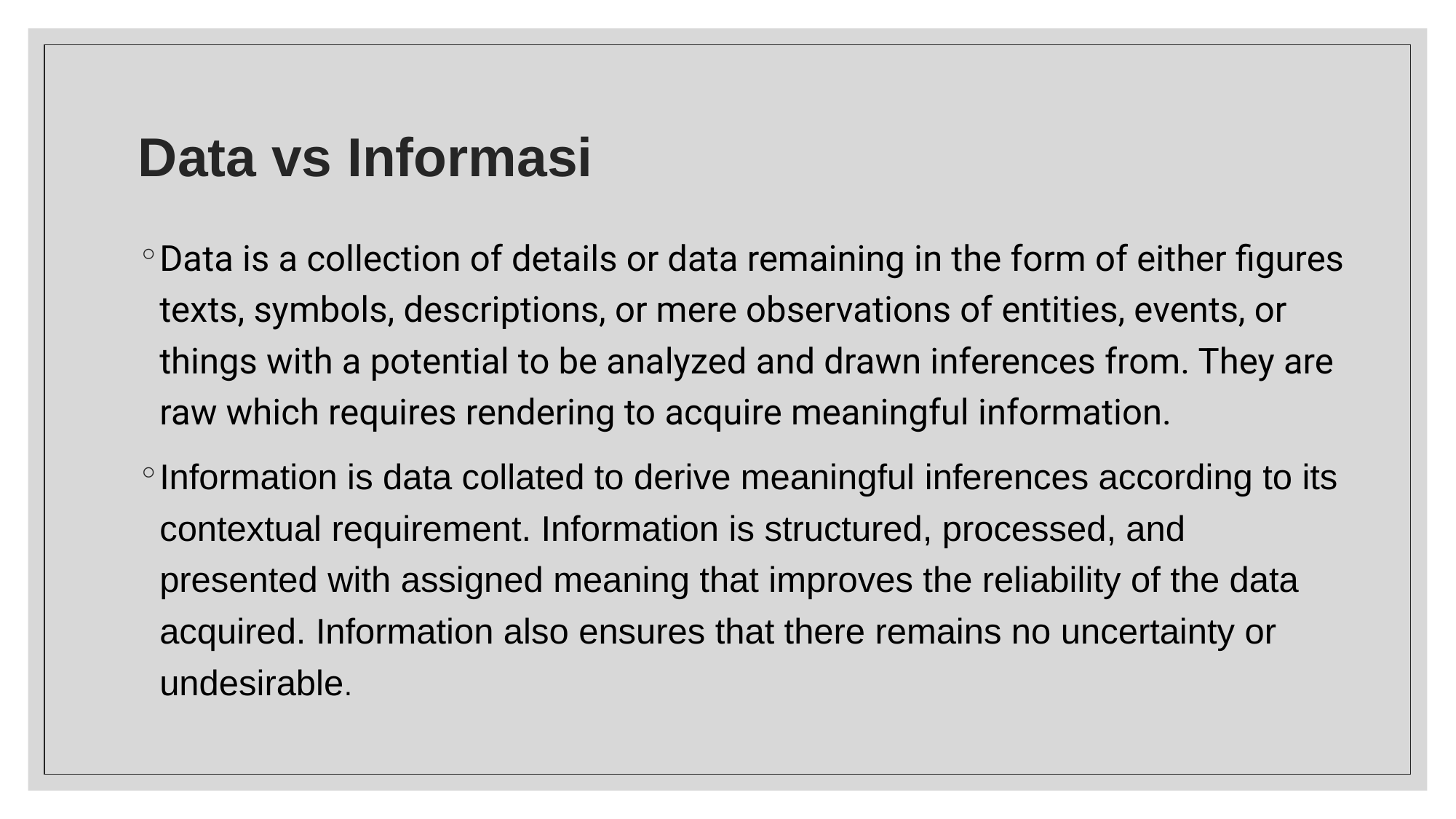

# Data vs Informasi
Data is a collection of details or data remaining in the form of either figures texts, symbols, descriptions, or mere observations of entities, events, or things with a potential to be analyzed and drawn inferences from. They are raw which requires rendering to acquire meaningful information.
Information is data collated to derive meaningful inferences according to its contextual requirement. Information is structured, processed, and presented with assigned meaning that improves the reliability of the data acquired. Information also ensures that there remains no uncertainty or undesirable.